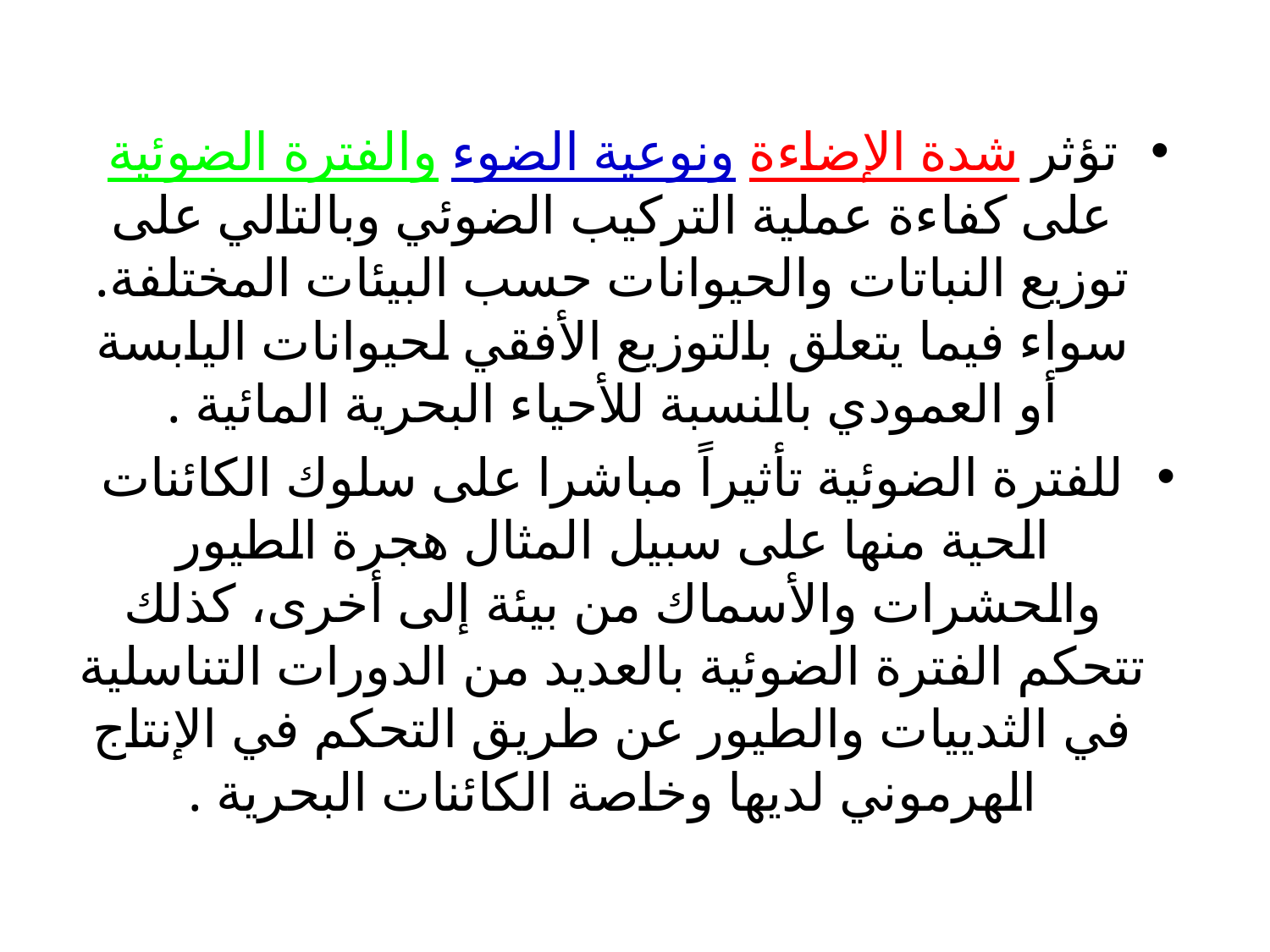

تؤثر شدة الإضاءة ونوعية الضوء والفترة الضوئية على كفاءة عملية التركيب الضوئي وبالتالي على توزيع النباتات والحيوانات حسب البيئات المختلفة. سواء فيما يتعلق بالتوزيع الأفقي لحيوانات اليابسة أو العمودي بالنسبة للأحياء البحرية المائية .
للفترة الضوئية تأثيراً مباشرا على سلوك الكائنات الحية منها على سبيل المثال هجرة الطيور والحشرات والأسماك من بيئة إلى أخرى، كذلك تتحكم الفترة الضوئية بالعديد من الدورات التناسلية في الثدييات والطيور عن طريق التحكم في الإنتاج الهرموني لديها وخاصة الكائنات البحرية .